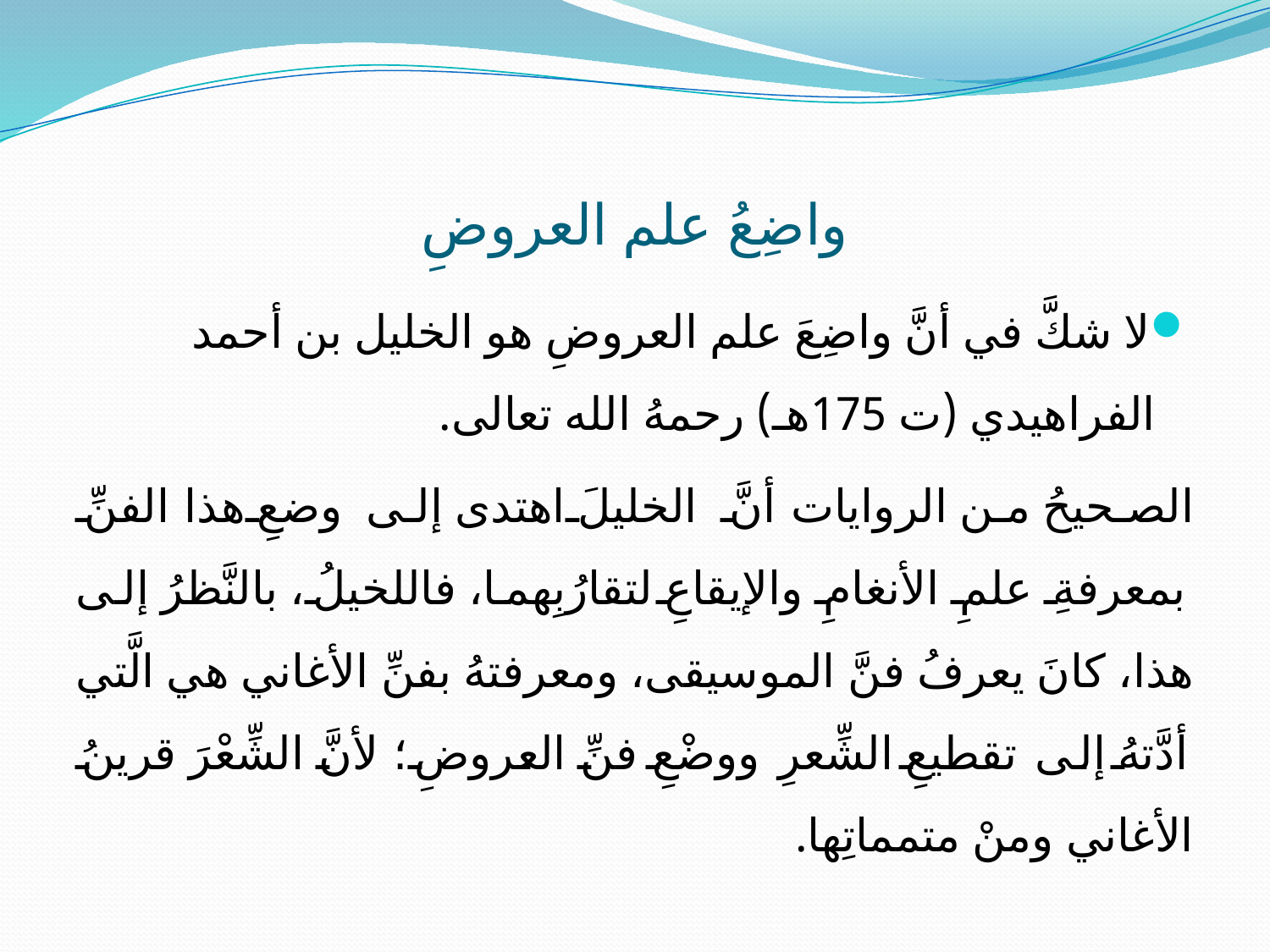

# واضِعُ علم العروضِ
لا شكَّ في أنَّ واضِعَ علم العروضِ هو الخليل بن أحمد الفراهيدي (ت 175هـ) رحمهُ الله تعالى.
الصحيحُ من الروايات أنَّ الخليلَ اهتدى إلى وضعِ هذا الفنِّ بمعرفةِ علمِ الأنغامِ والإيقاعِ لتقارُبِهما، فاللخيلُ، بالنَّظرُ إلى هذا، كانَ يعرفُ فنَّ الموسيقى، ومعرفتهُ بفنِّ الأغاني هي الَّتي أدَّتهُ إلى تقطيعِ الشِّعرِ ووضْعِ فنِّ العروضِ؛ لأنَّ الشِّعْرَ قرينُ الأغاني ومنْ متمماتِها.